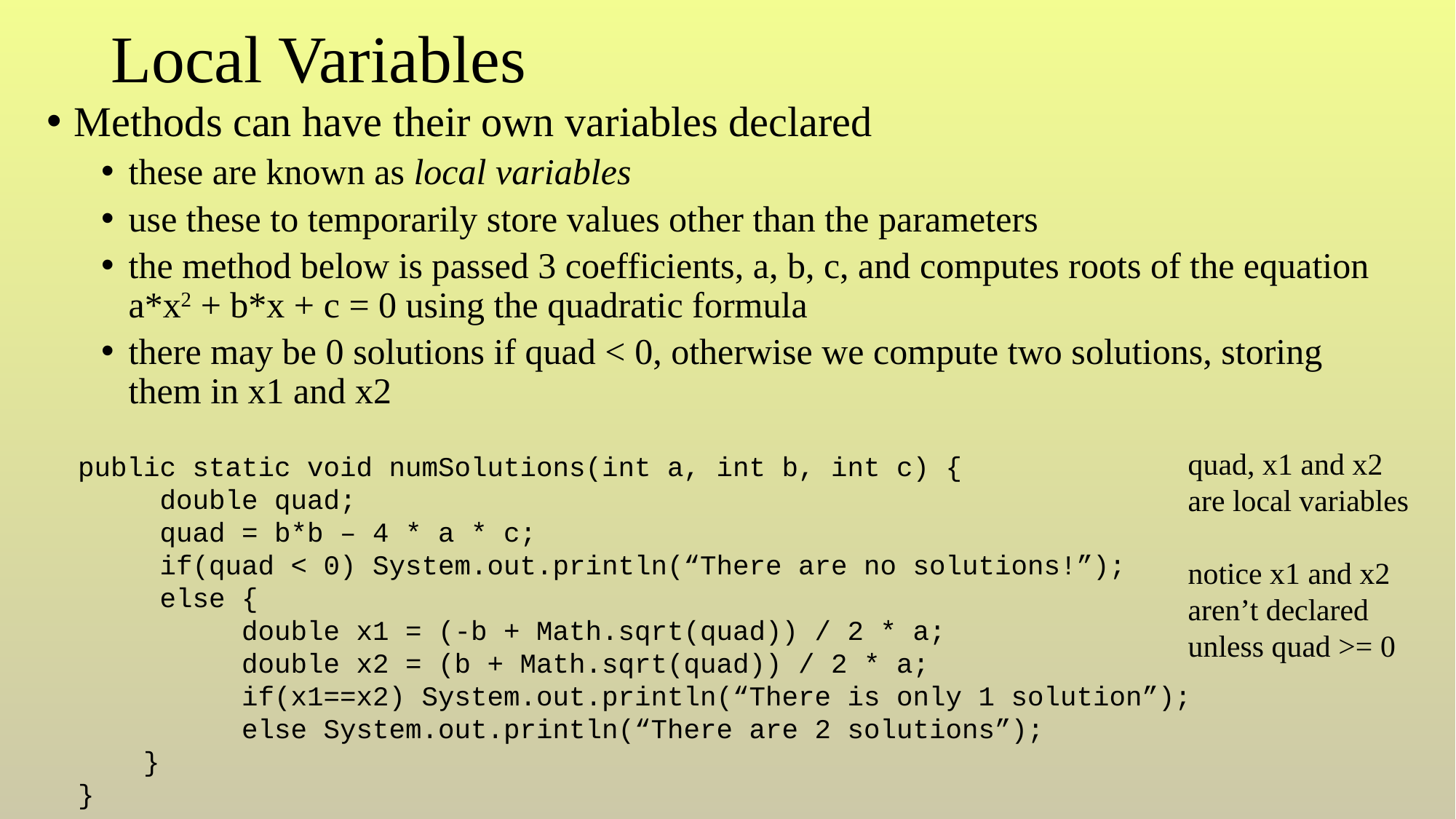

# Local Variables
Methods can have their own variables declared
these are known as local variables
use these to temporarily store values other than the parameters
the method below is passed 3 coefficients, a, b, c, and computes roots of the equation a*x2 + b*x + c = 0 using the quadratic formula
there may be 0 solutions if quad < 0, otherwise we compute two solutions, storing them in x1 and x2
quad, x1 and x2
are local variables

notice x1 and x2
aren’t declared
unless quad >= 0
public static void numSolutions(int a, int b, int c) {
     double quad;
     quad = b*b – 4 * a * c;
     if(quad < 0) System.out.println(“There are no solutions!”);
     else {
          double x1 = (-b + Math.sqrt(quad)) / 2 * a;
          double x2 = (b + Math.sqrt(quad)) / 2 * a;
          if(x1==x2) System.out.println(“There is only 1 solution”);
          else System.out.println(“There are 2 solutions”);
    }
}